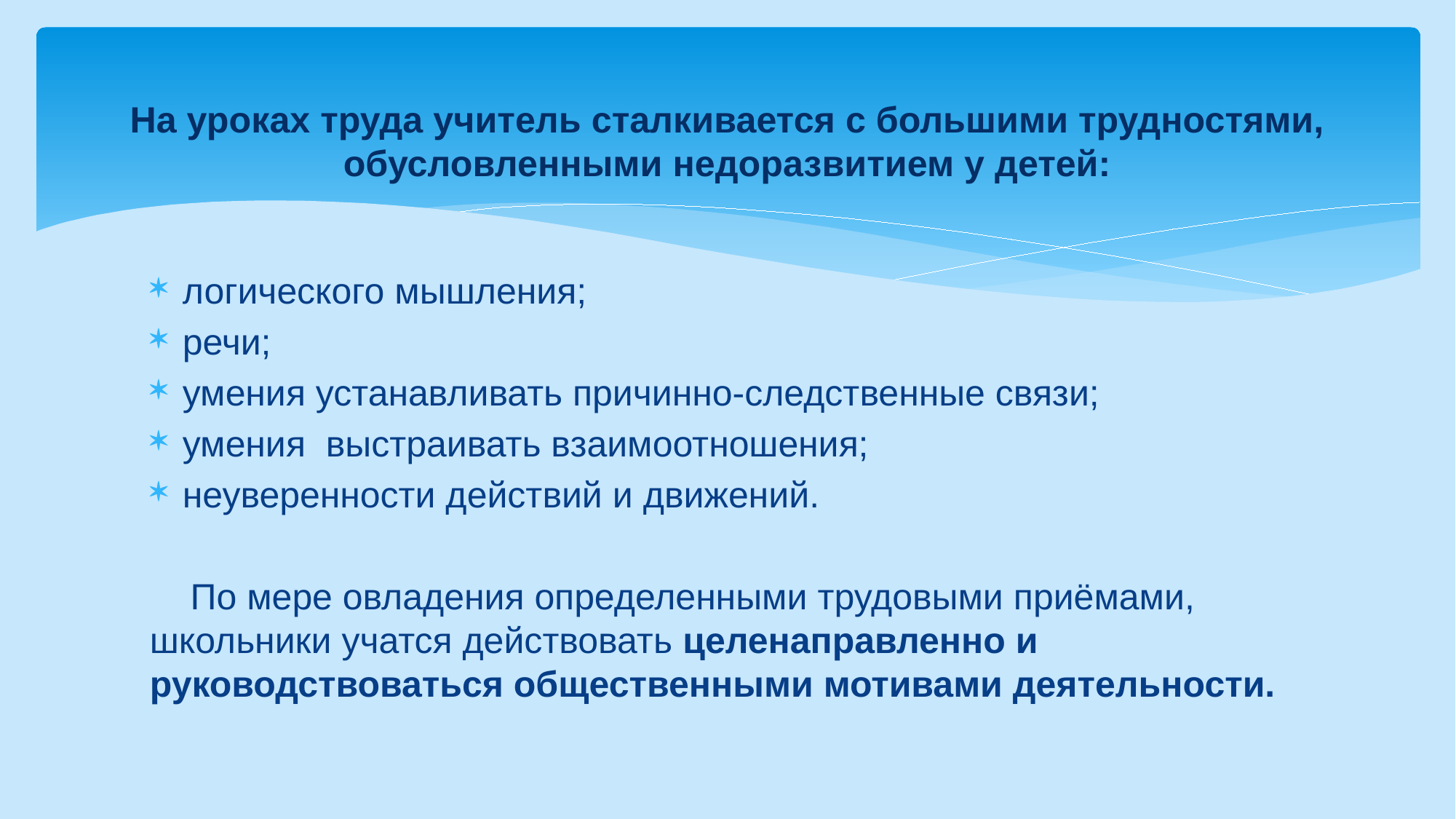

# На уроках труда учитель сталкивается с большими трудностями, обусловленными недоразвитием у детей:

логического мышления;
речи;
умения устанавливать причинно-следственные связи;
умения  выстраивать взаимоотношения;
неуверенности действий и движений.

    По мере овладения определенными трудовыми приёмами, школьники учатся действовать целенаправленно и руководствоваться общественными мотивами деятельности.